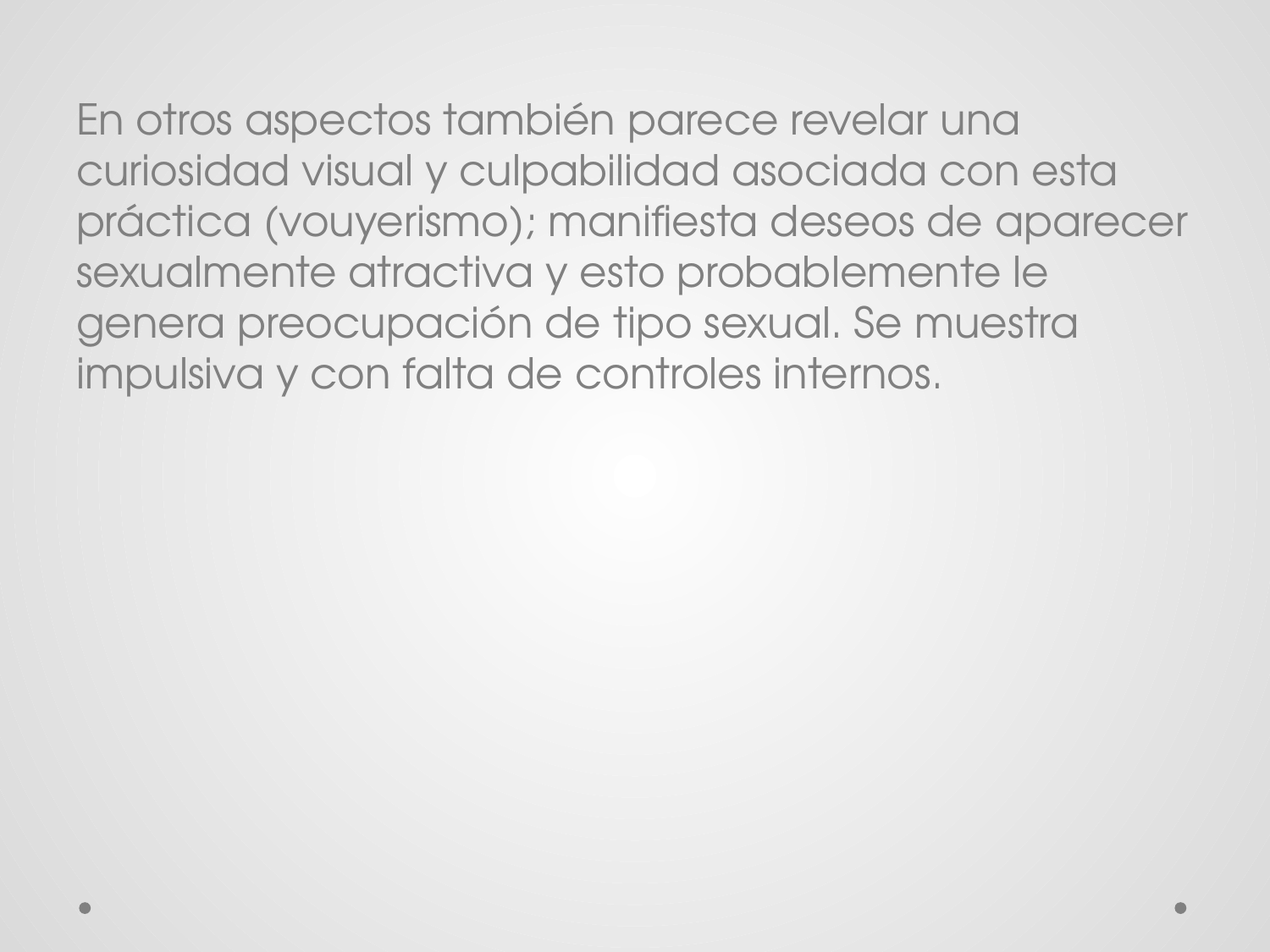

En otros aspectos también parece revelar una curiosidad visual y culpabilidad asociada con esta práctica (vouyerismo); manifiesta deseos de aparecer sexualmente atractiva y esto probablemente le genera preocupación de tipo sexual. Se muestra impulsiva y con falta de controles internos.